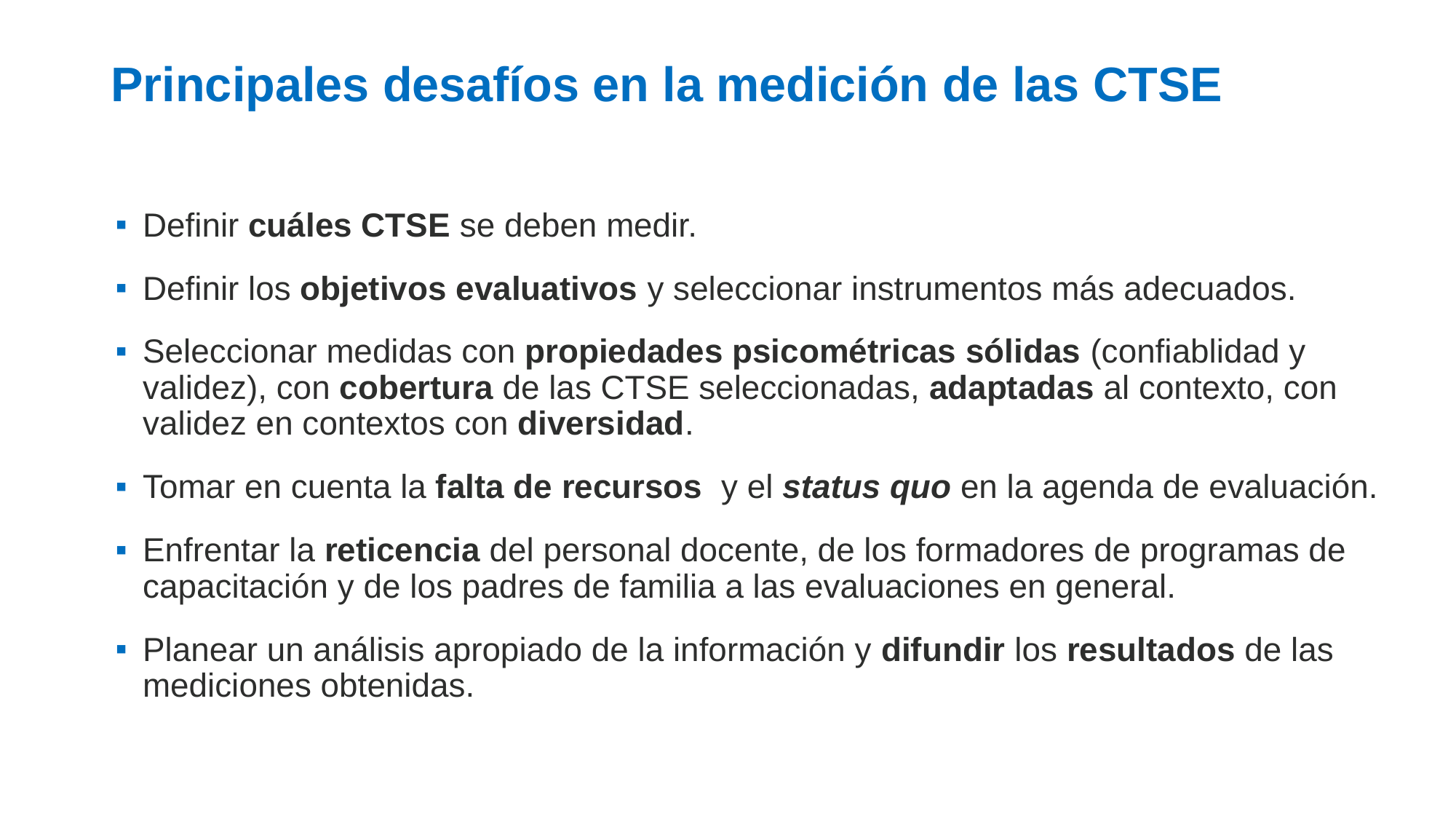

# Principales desafíos en la medición de las CTSE
Definir cuáles CTSE se deben medir.
Definir los objetivos evaluativos y seleccionar instrumentos más adecuados.
Seleccionar medidas con propiedades psicométricas sólidas (confiablidad y validez), con cobertura de las CTSE seleccionadas, adaptadas al contexto, con validez en contextos con diversidad.
Tomar en cuenta la falta de recursos  y el status quo en la agenda de evaluación.
Enfrentar la reticencia del personal docente, de los formadores de programas de capacitación y de los padres de familia a las evaluaciones en general.
Planear un análisis apropiado de la información y difundir los resultados de las mediciones obtenidas.